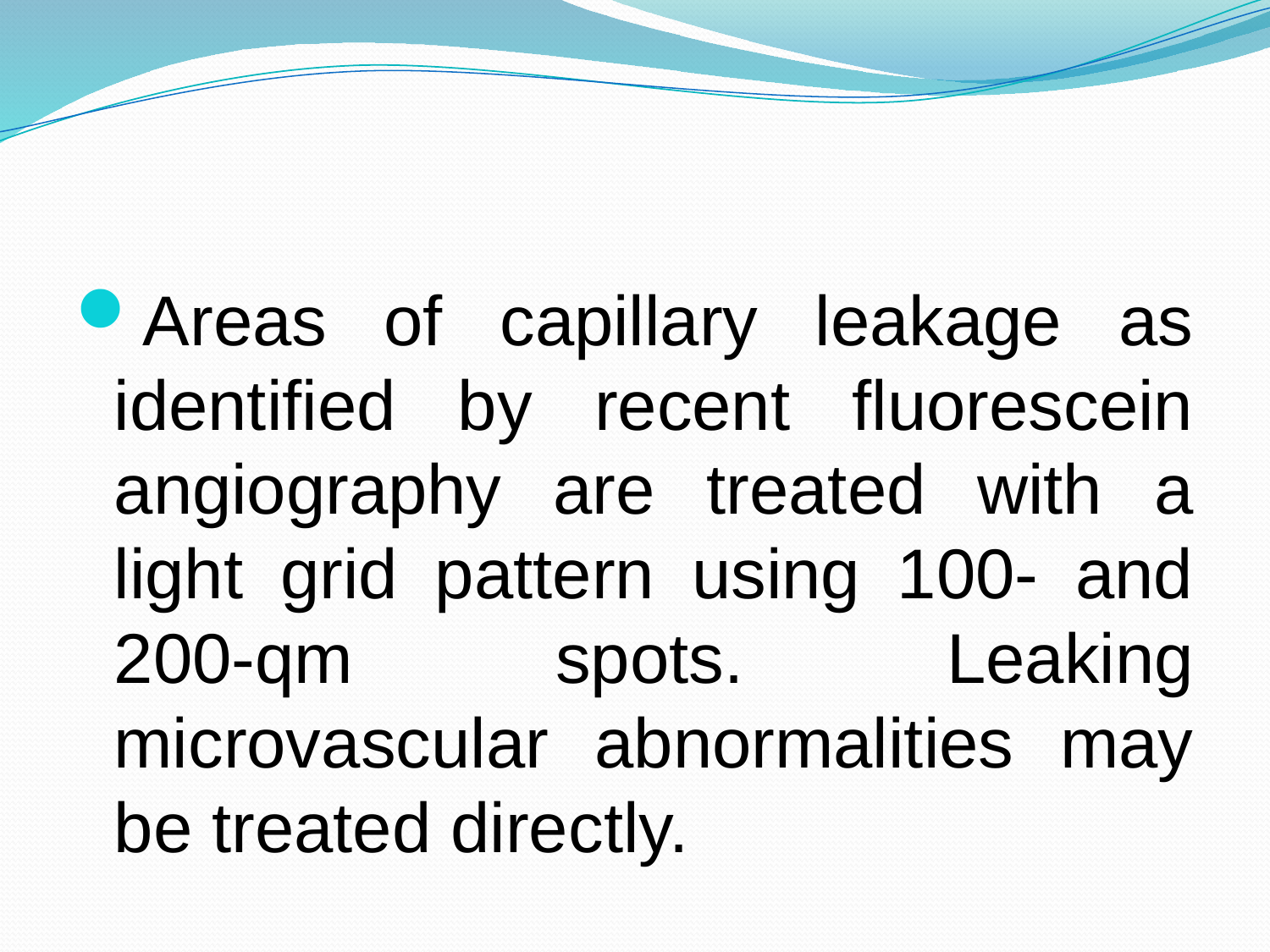

#
Areas of capillary leakage as identified by recent fluorescein angiography are treated with a light grid pattern using 100- and 200-qm spots. Leaking microvascular abnormalities may be treated directly.